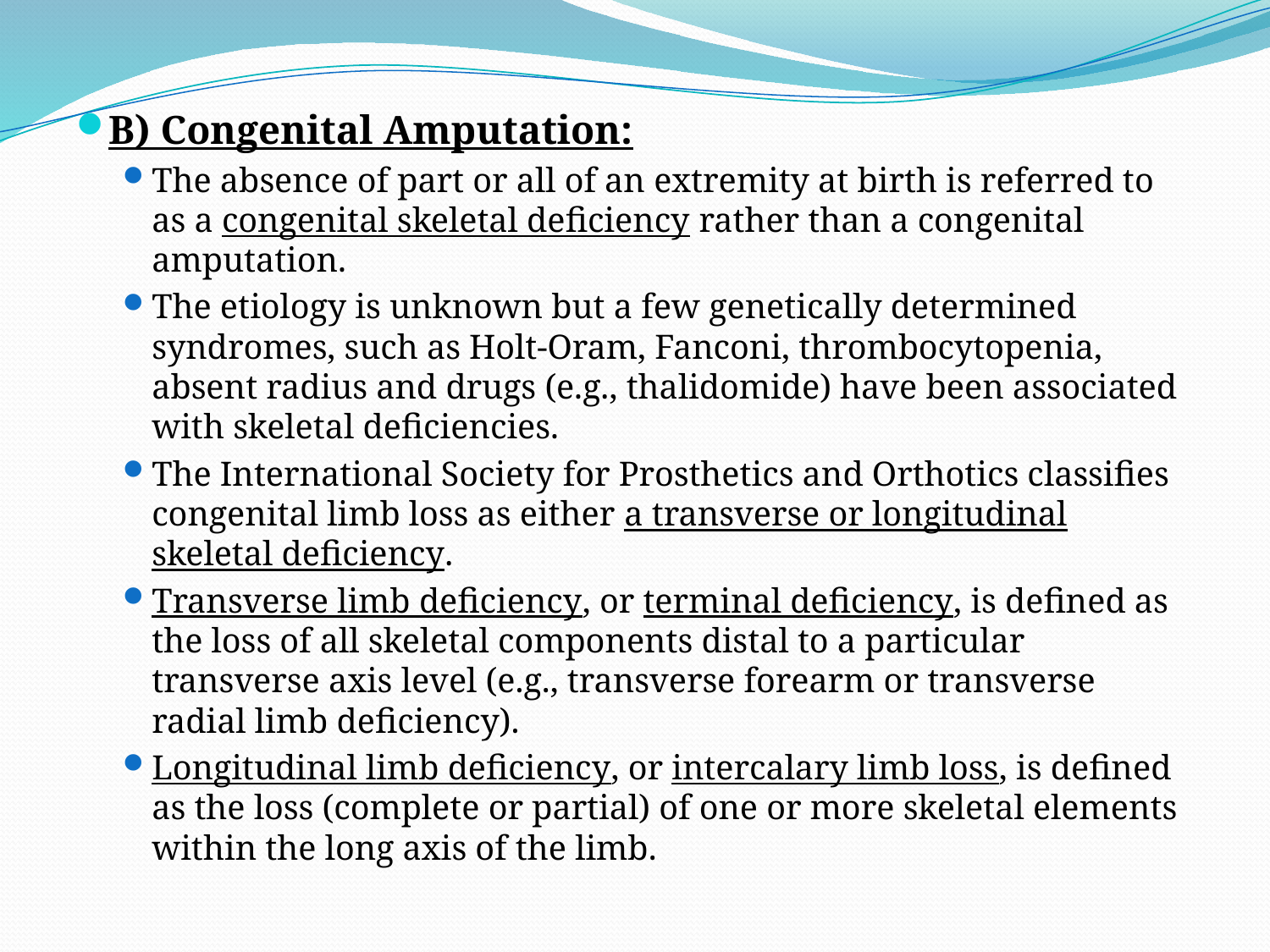

B) Congenital Amputation:
The absence of part or all of an extremity at birth is referred to as a congenital skeletal deficiency rather than a congenital amputation.
The etiology is unknown but a few genetically determined syndromes, such as Holt-Oram, Fanconi, thrombocytopenia, absent radius and drugs (e.g., thalidomide) have been associated with skeletal deficiencies.
The International Society for Prosthetics and Orthotics classifies congenital limb loss as either a transverse or longitudinal skeletal deficiency.
Transverse limb deficiency, or terminal deficiency, is defined as the loss of all skeletal components distal to a particular transverse axis level (e.g., transverse forearm or transverse radial limb deficiency).
Longitudinal limb deficiency, or intercalary limb loss, is defined as the loss (complete or partial) of one or more skeletal elements within the long axis of the limb.